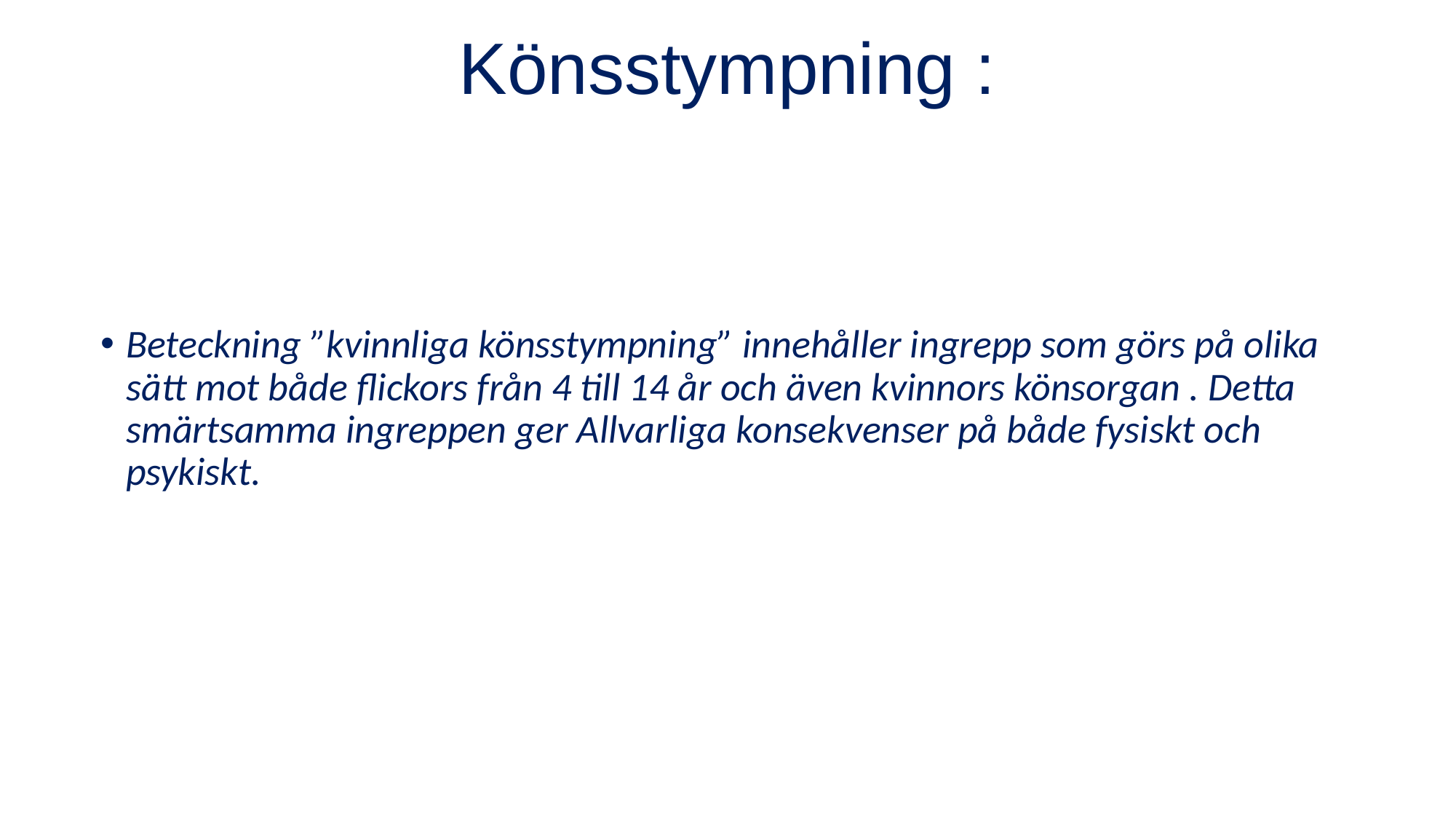

# Könsstympning :
Beteckning ”kvinnliga könsstympning” innehåller ingrepp som görs på olika sätt mot både flickors från 4 till 14 år och även kvinnors könsorgan . Detta smärtsamma ingreppen ger Allvarliga konsekvenser på både fysiskt och psykiskt.